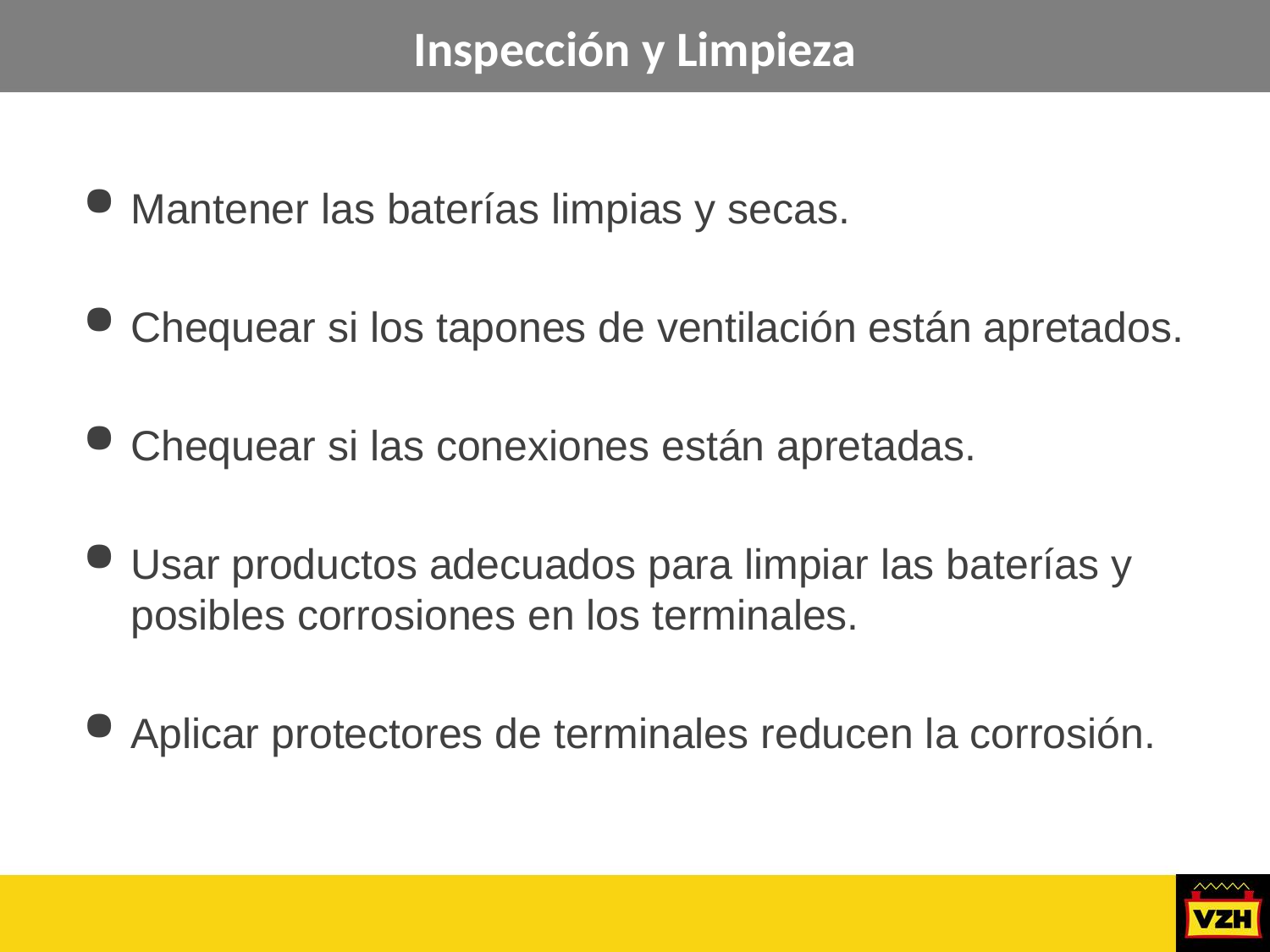

Inspección y Limpieza
Mantener las baterías limpias y secas.

Chequear si los tapones de ventilación están apretados.

Chequear si las conexiones están apretadas.

Usar productos adecuados para limpiar las baterías y posibles corrosiones en los terminales.

Aplicar protectores de terminales reducen la corrosión.